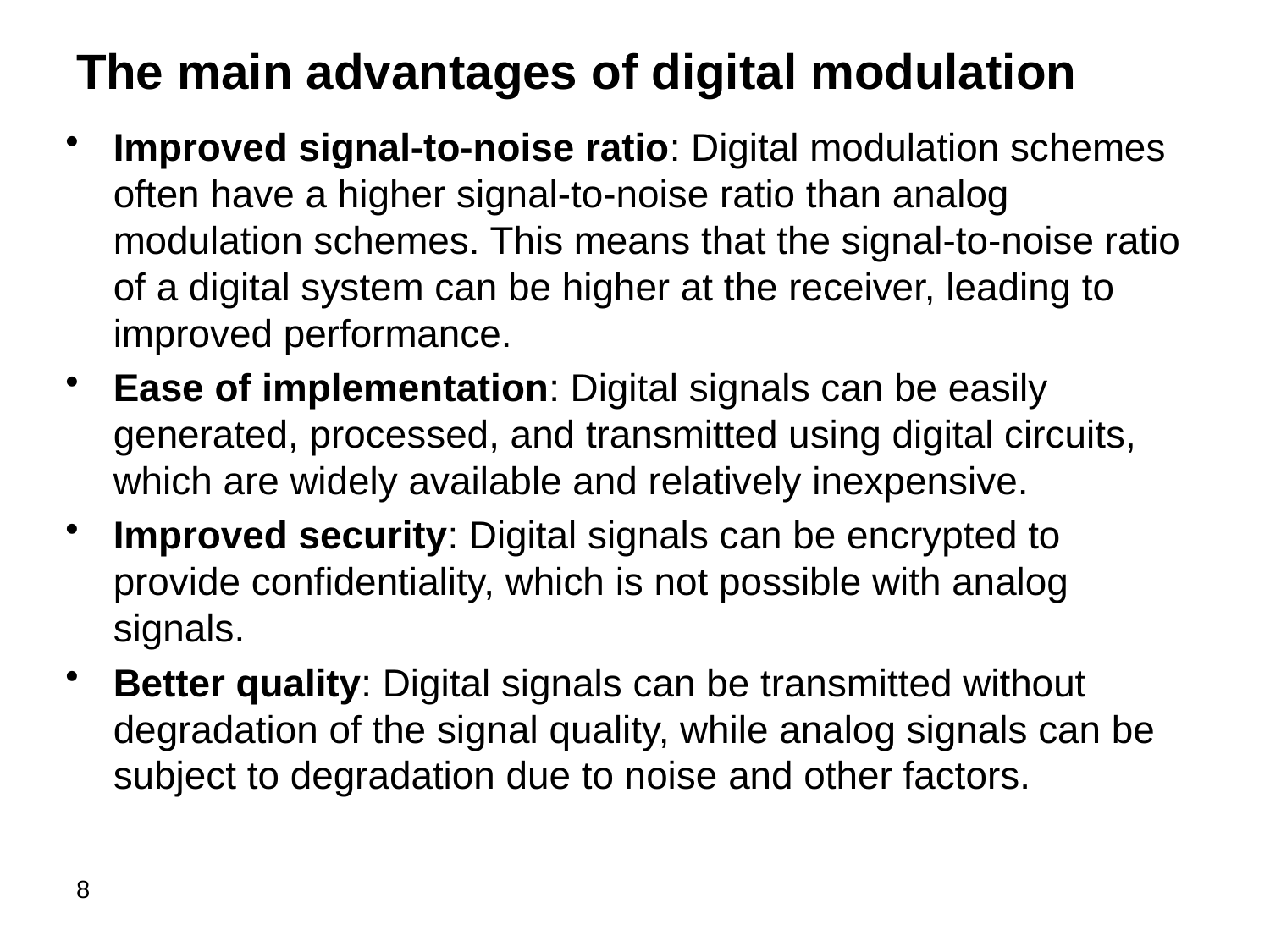

# The main advantages of digital modulation
Improved signal-to-noise ratio: Digital modulation schemes often have a higher signal-to-noise ratio than analog modulation schemes. This means that the signal-to-noise ratio of a digital system can be higher at the receiver, leading to improved performance.
Ease of implementation: Digital signals can be easily generated, processed, and transmitted using digital circuits, which are widely available and relatively inexpensive.
Improved security: Digital signals can be encrypted to provide confidentiality, which is not possible with analog signals.
Better quality: Digital signals can be transmitted without degradation of the signal quality, while analog signals can be subject to degradation due to noise and other factors.

8